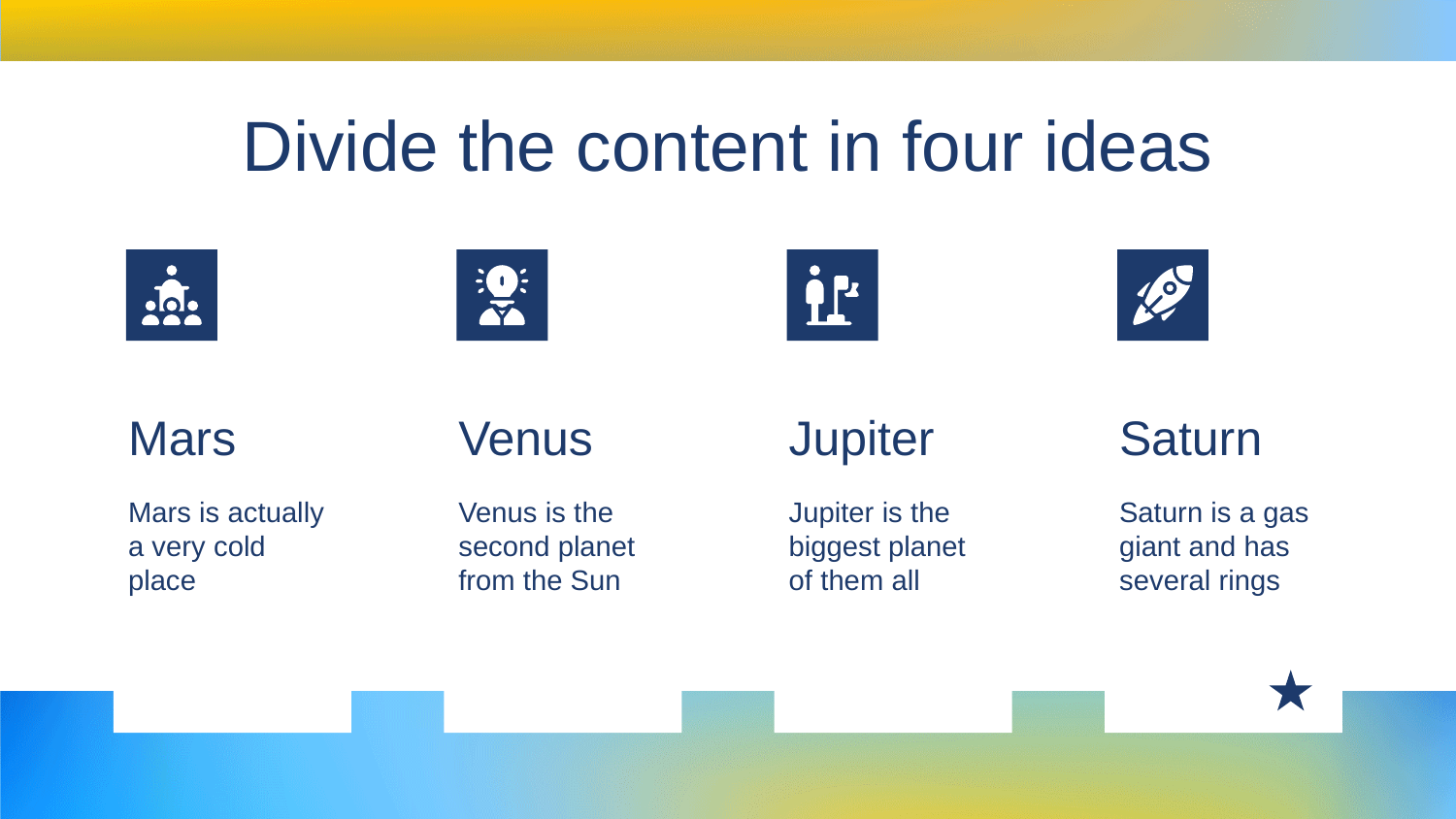

# Divide the content in four ideas

Mars
Venus
Jupiter
Saturn
Mars is actually a very cold place
Venus is the second planet from the Sun
Jupiter is the biggest planet of them all
Saturn is a gas giant and has several rings